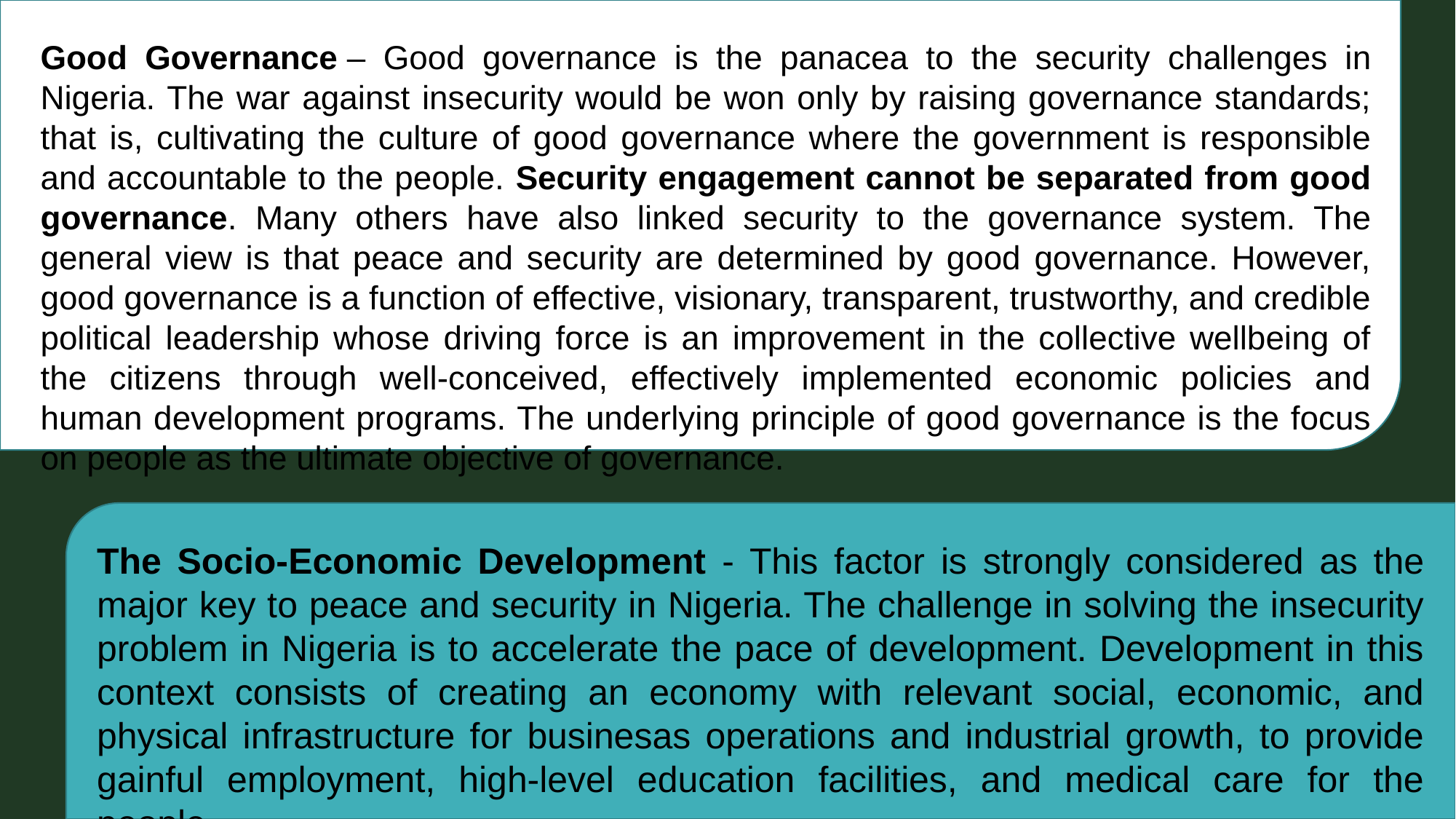

Good Governance – Good governance is the panacea to the security challenges in Nigeria. The war against insecurity would be won only by raising governance standards; that is, cultivating the culture of good governance where the government is responsible and accountable to the people. Security engagement cannot be separated from good governance. Many others have also linked security to the governance system. The general view is that peace and security are determined by good governance. However, good governance is a function of effective, visionary, transparent, trustworthy, and credible political leadership whose driving force is an improvement in the collective wellbeing of the citizens through well-conceived, effectively implemented economic policies and human development programs. The underlying principle of good governance is the focus on people as the ultimate objective of governance.

The Socio-Economic Development - This factor is strongly considered as the major key to peace and security in Nigeria. The challenge in solving the insecurity problem in Nigeria is to accelerate the pace of development. Development in this context consists of creating an economy with relevant social, economic, and physical infrastructure for businesas operations and industrial growth, to provide gainful employment, high-level education facilities, and medical care for the people.